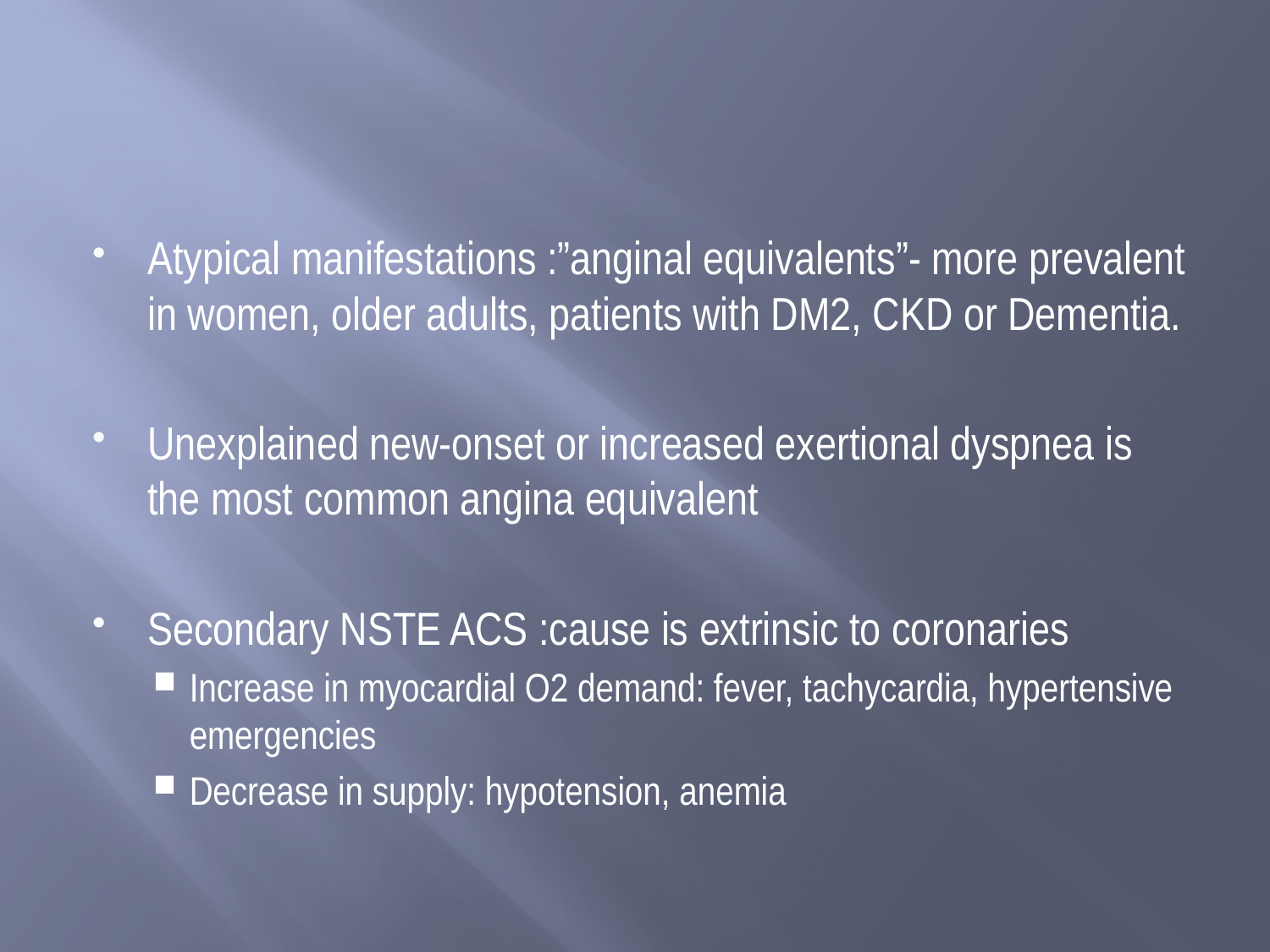

#
Atypical manifestations :”anginal equivalents”- more prevalent in women, older adults, patients with DM2, CKD or Dementia.

Unexplained new-onset or increased exertional dyspnea is the most common angina equivalent

Secondary NSTE ACS :cause is extrinsic to coronaries
Increase in myocardial O2 demand: fever, tachycardia, hypertensive emergencies
Decrease in supply: hypotension, anemia